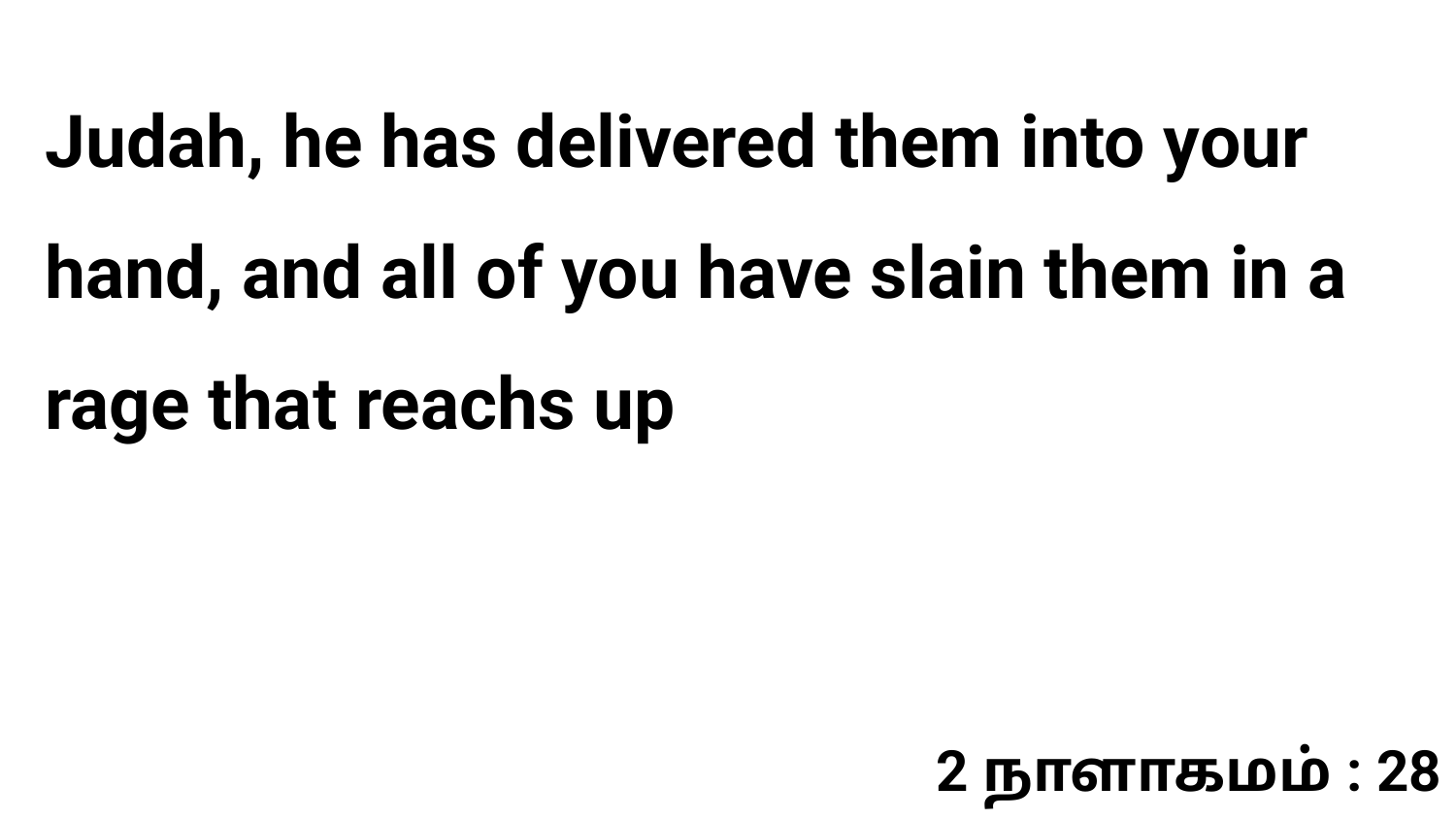

Judah, he has delivered them into your hand, and all of you have slain them in a rage that reachs up
2 நாளாகமம் : 28